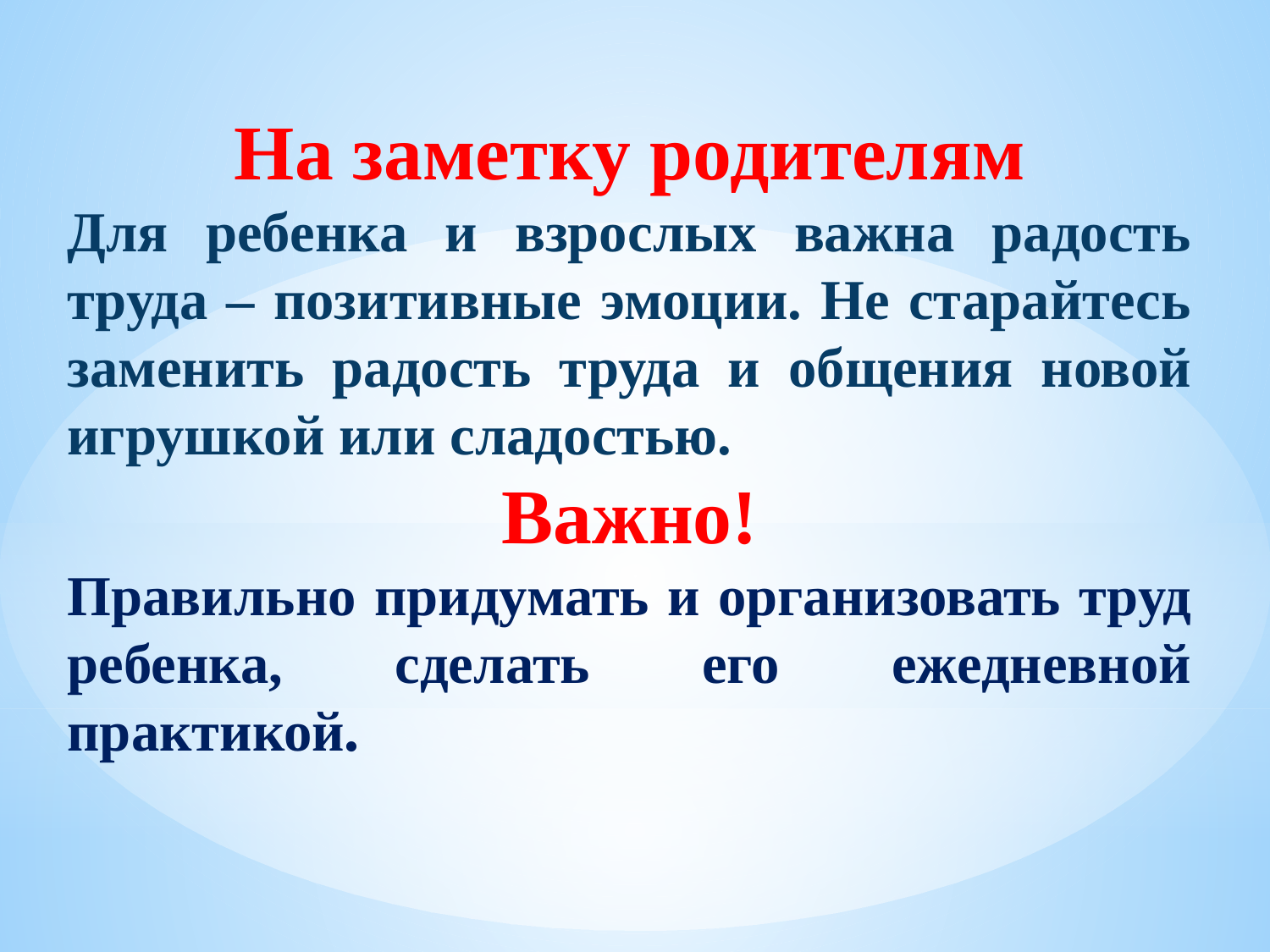

На заметку родителям
Для ребенка и взрослых важна радость труда – позитивные эмоции. Не старайтесь заменить радость труда и общения новой игрушкой или сладостью.
Важно!
Правильно придумать и организовать труд ребенка, сделать его ежедневной практикой.